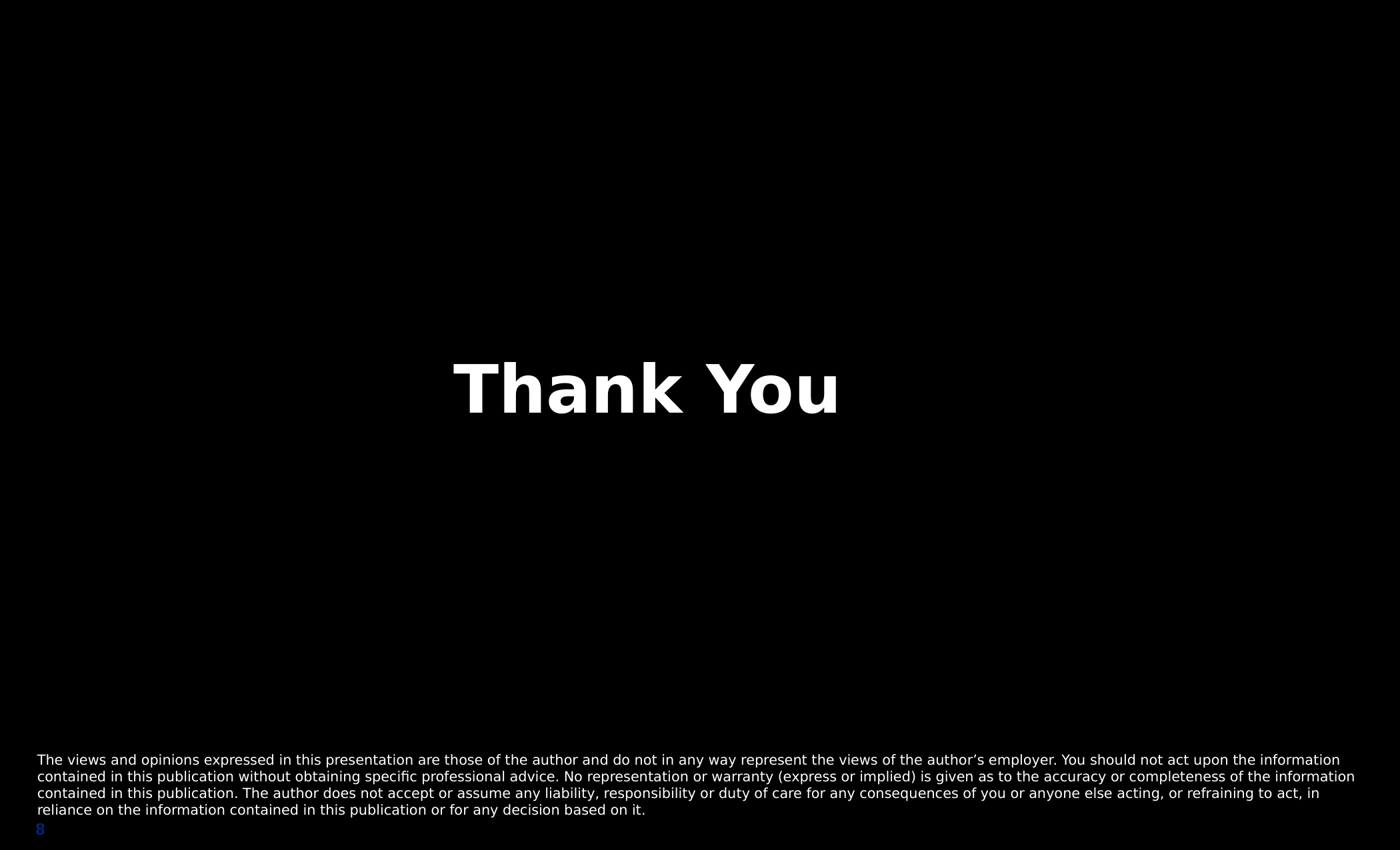

Thank You
The views and opinions expressed in this presentation are those of the author and do not in any way represent the views of the author’s employer. You should not act upon the information contained in this publication without obtaining specific professional advice. No representation or warranty (express or implied) is given as to the accuracy or completeness of the information contained in this publication. The author does not accept or assume any liability, responsibility or duty of care for any consequences of you or anyone else acting, or refraining to act, in reliance on the information contained in this publication or for any decision based on it.